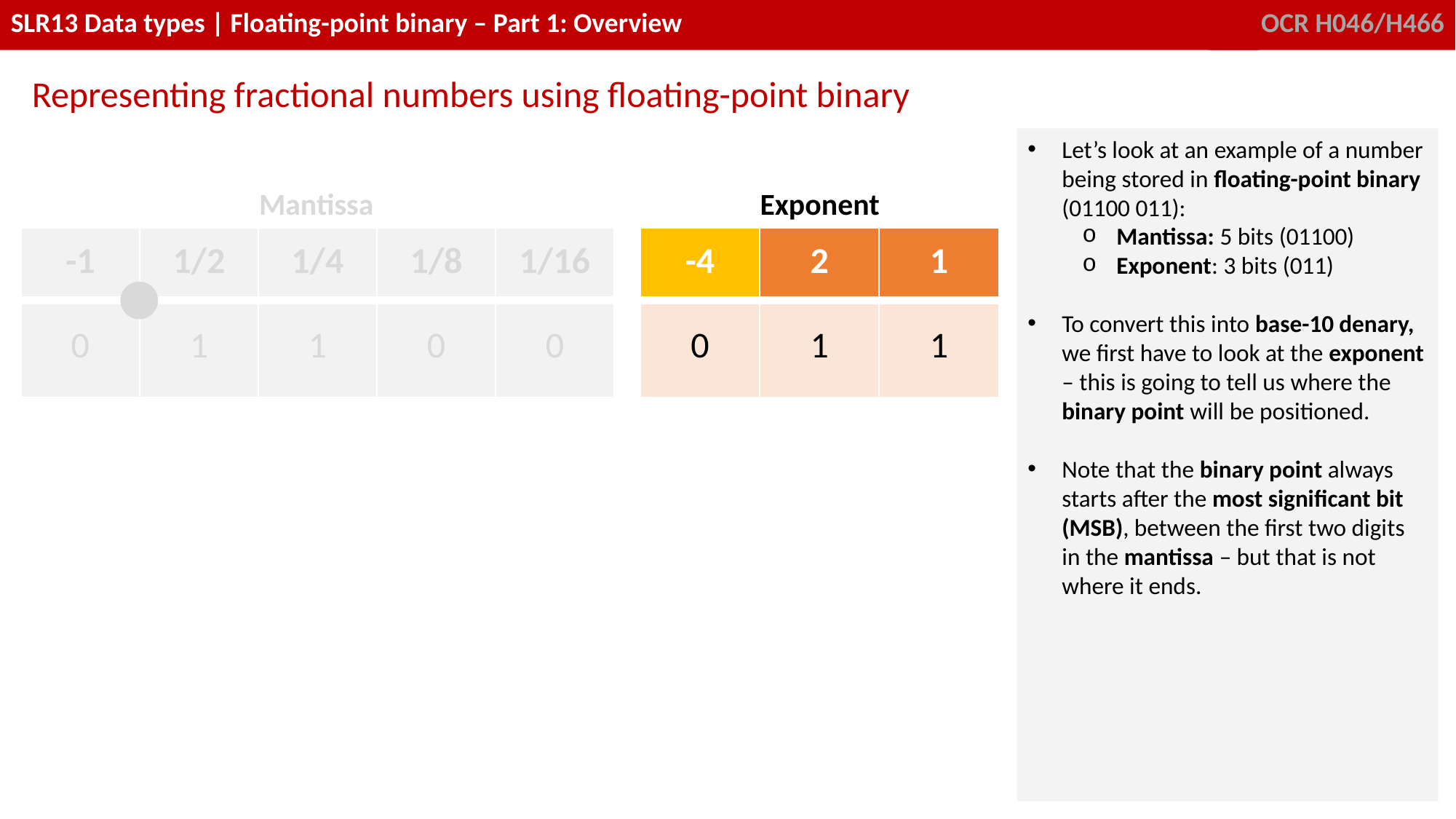

Representing fractional numbers using floating-point binary
Let’s look at an example of a number being stored in floating-point binary (01100 011):
Mantissa: 5 bits (01100)
Exponent: 3 bits (011)

To convert this into base-10 denary, we first have to look at the exponent – this is going to tell us where the binary point will be positioned.

Note that the binary point always starts after the most significant bit (MSB), between the first two digits in the mantissa – but that is not where it ends.
Mantissa
Exponent
| -1 | 1/2 | 1/4 | 1/8 | 1/16 |  | -4 | 2 | 1 |
| --- | --- | --- | --- | --- | --- | --- | --- | --- |
| 0 | 1 | 1 | 0 | 0 |  | 0 | 1 | 1 |